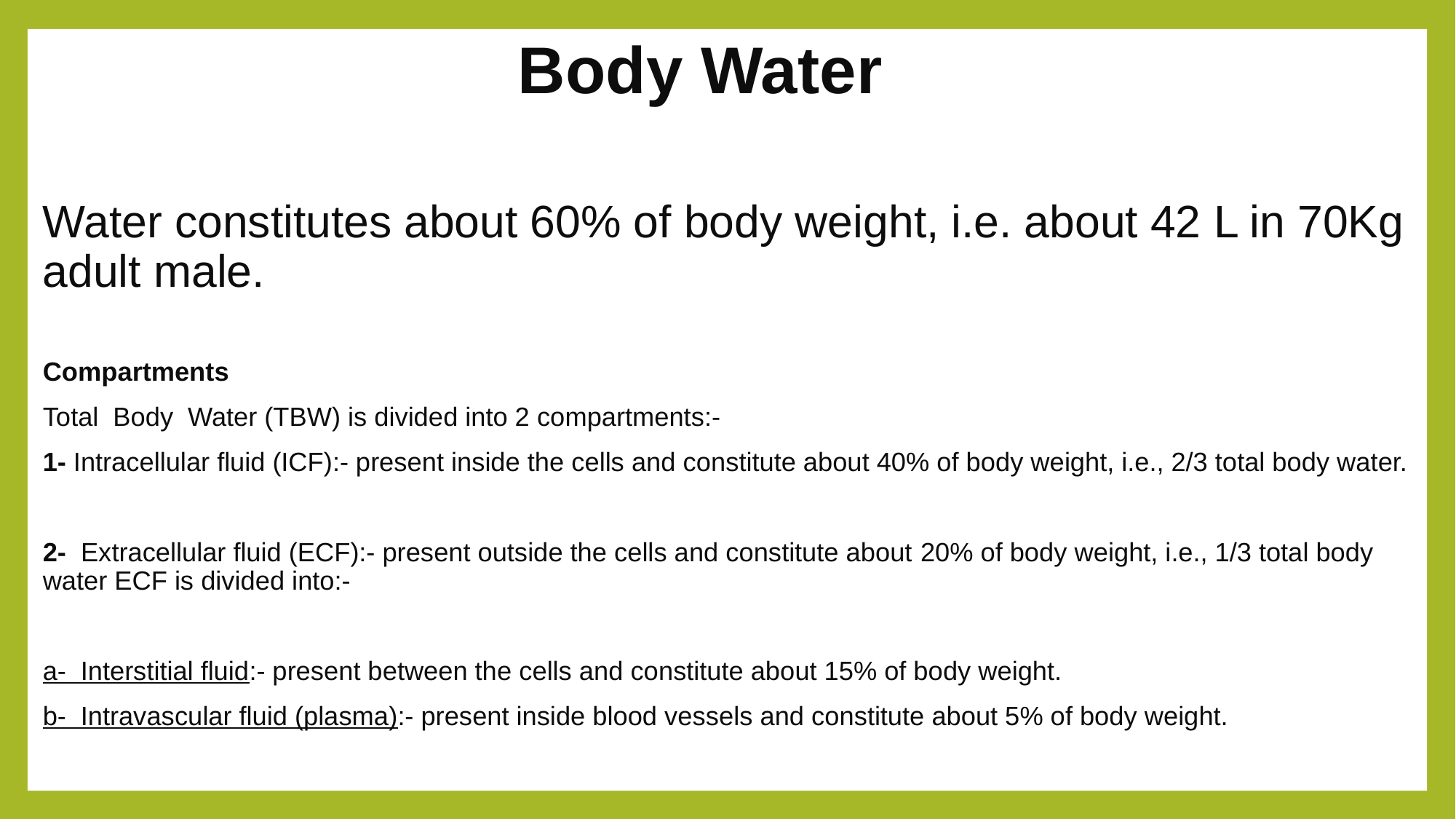

# Body Water
Water constitutes about 60% of body weight, i.e. about 42 L in 70Kg adult male.

Compartments
Total  Body  Water (TBW) is divided into 2 compartments:-
1- Intracellular fluid (ICF):- present inside the cells and constitute about 40% of body weight, i.e., 2/3 total body water.

2-  Extracellular fluid (ECF):- present outside the cells and constitute about 20% of body weight, i.e., 1/3 total body water ECF is divided into:-

a-  Interstitial fluid:- present between the cells and constitute about 15% of body weight.
b-  Intravascular fluid (plasma):- present inside blood vessels and constitute about 5% of body weight.